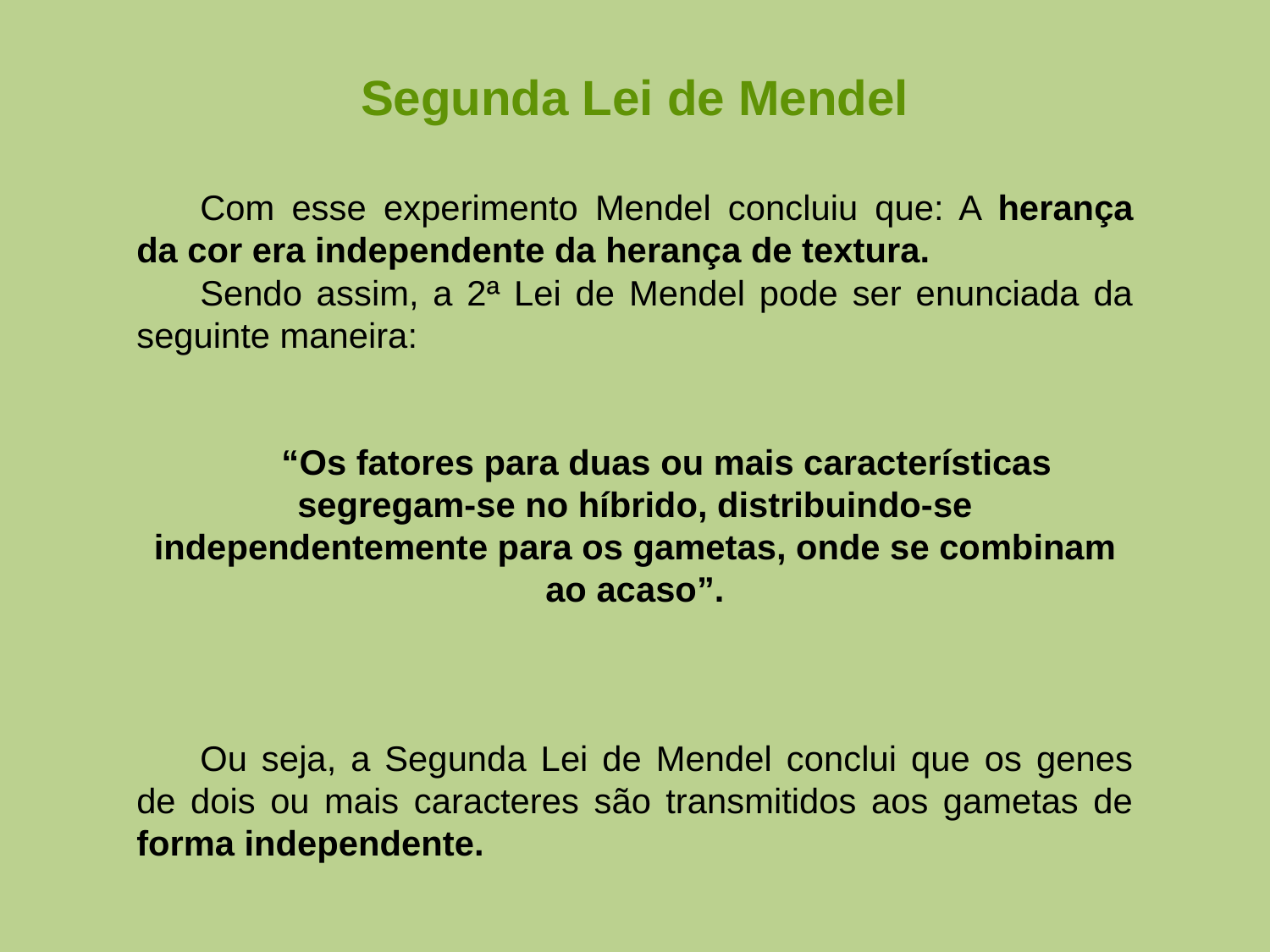

Segunda Lei de Mendel
Com esse experimento Mendel concluiu que: A herança da cor era independente da herança de textura.
Sendo assim, a 2ª Lei de Mendel pode ser enunciada da seguinte maneira:

“Os fatores para duas ou mais características segregam-se no híbrido, distribuindo-se independentemente para os gametas, onde se combinam ao acaso”.

Ou seja, a Segunda Lei de Mendel conclui que os genes de dois ou mais caracteres são transmitidos aos gametas de forma independente.